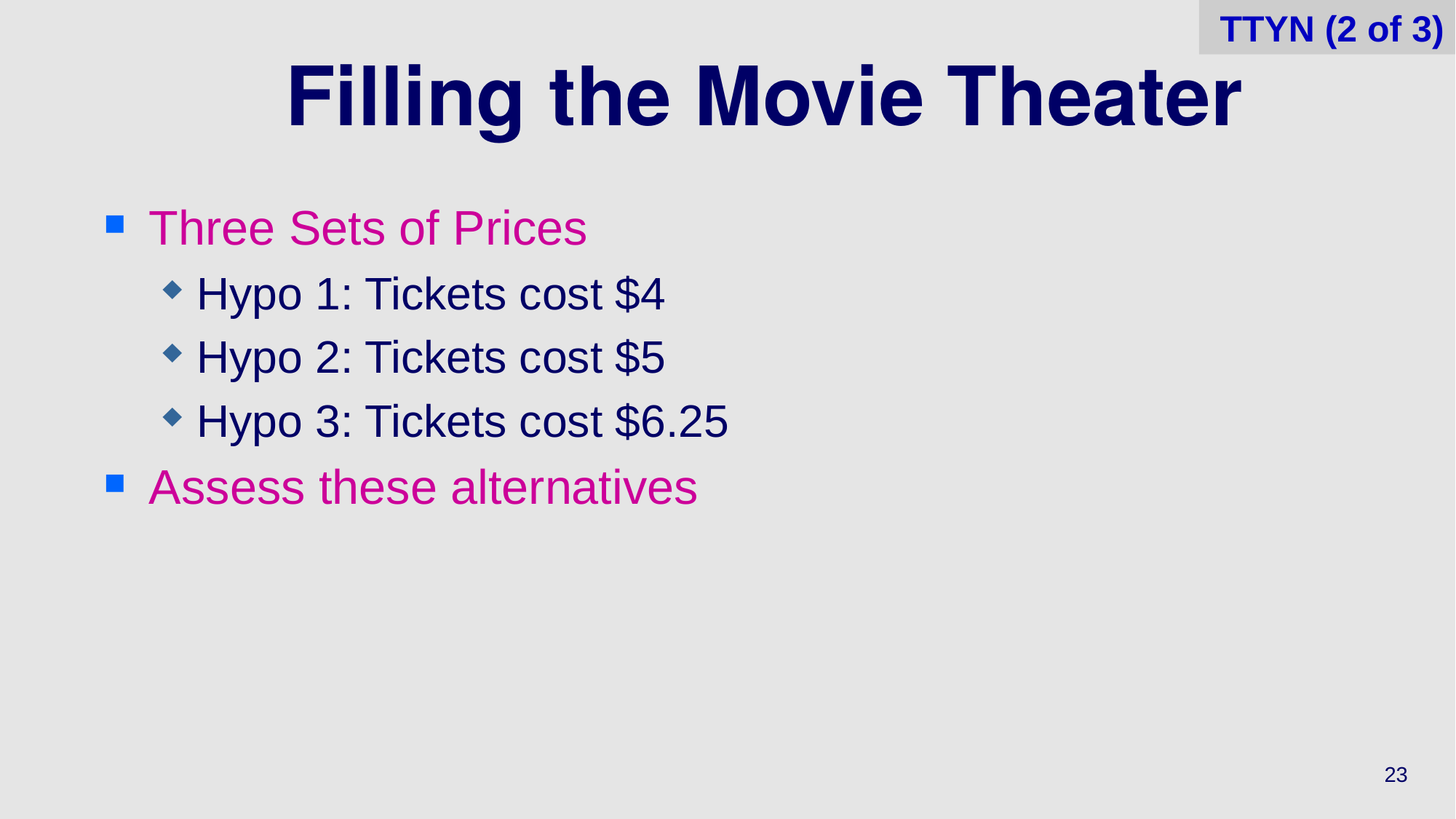

TTYN (2 of 3)
# Filling the Movie Theater
Three Sets of Prices
Hypo 1: Tickets cost $4
Hypo 2: Tickets cost $5
Hypo 3: Tickets cost $6.25
Assess these alternatives
23